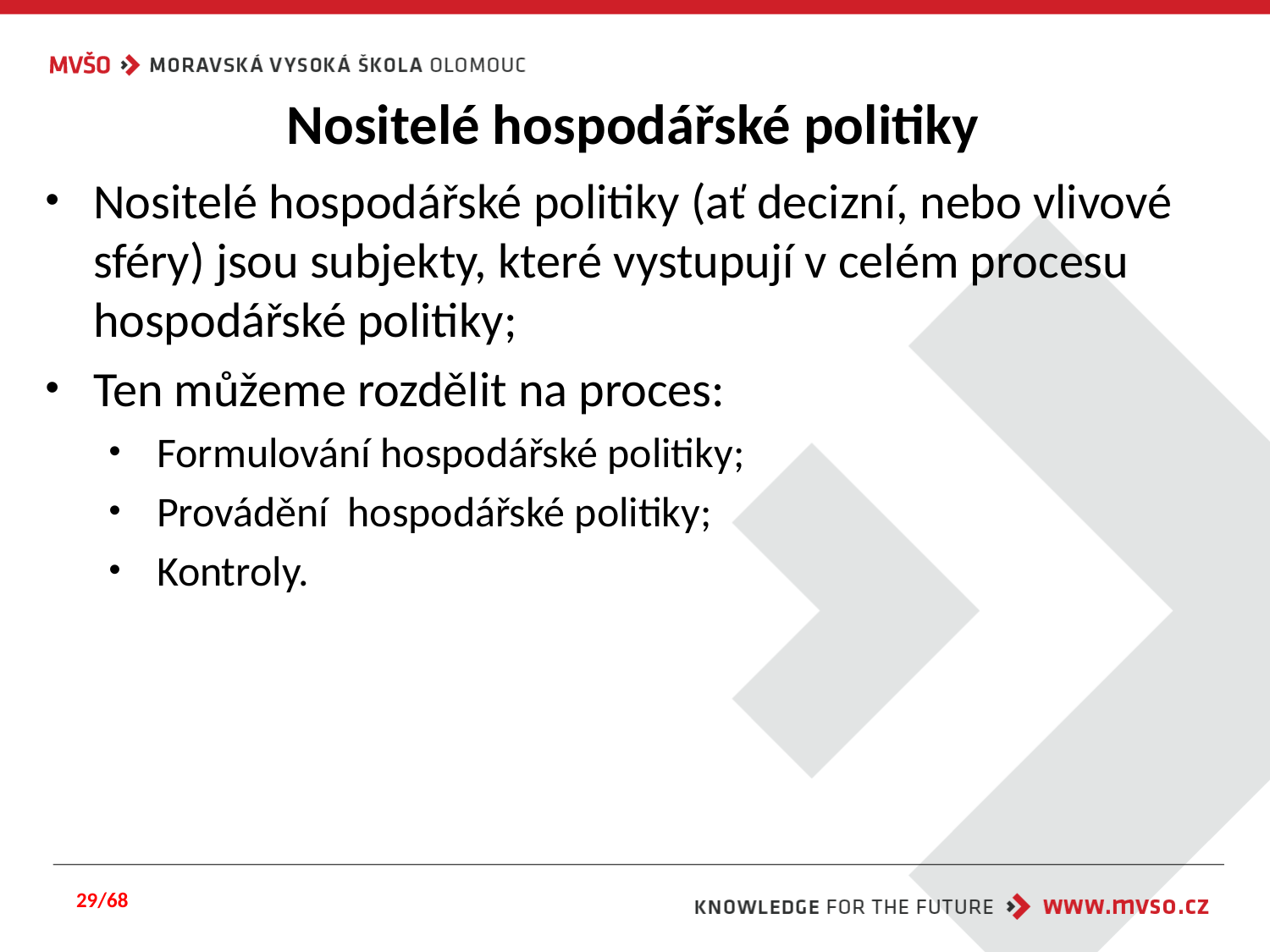

# Nositelé hospodářské politiky
Nositelé hospodářské politiky (ať decizní, nebo vlivové sféry) jsou subjekty, které vystupují v celém procesu hospodářské politiky;
Ten můžeme rozdělit na proces:
Formulování hospodářské politiky;
Provádění  hospodářské politiky;
Kontroly.
29/68